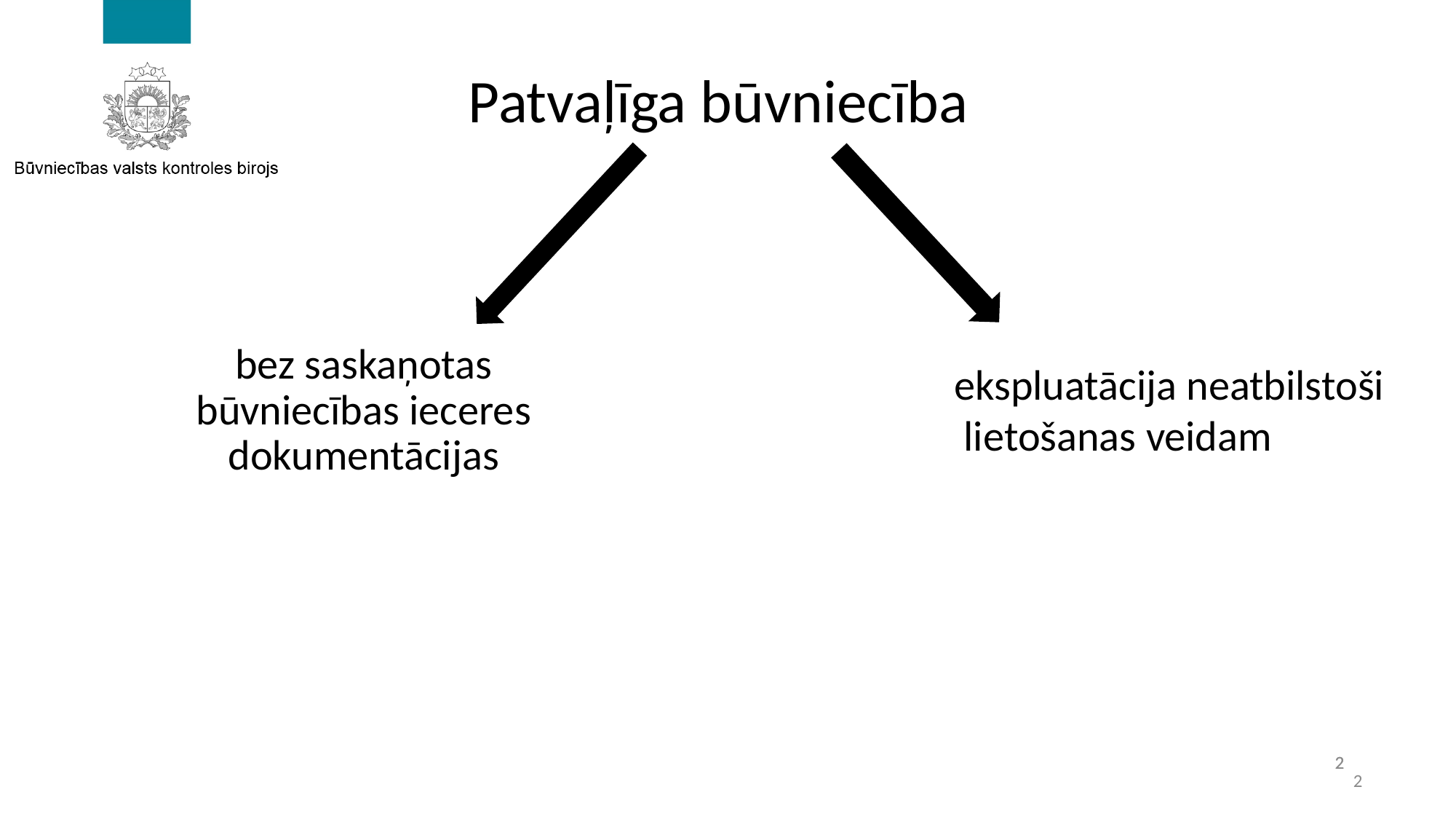

Patvaļīga būvniecība

bez saskaņotas būvniecības ieceres dokumentācijas

ekspluatācija neatbilstoši lietošanas veidam
2
2
2